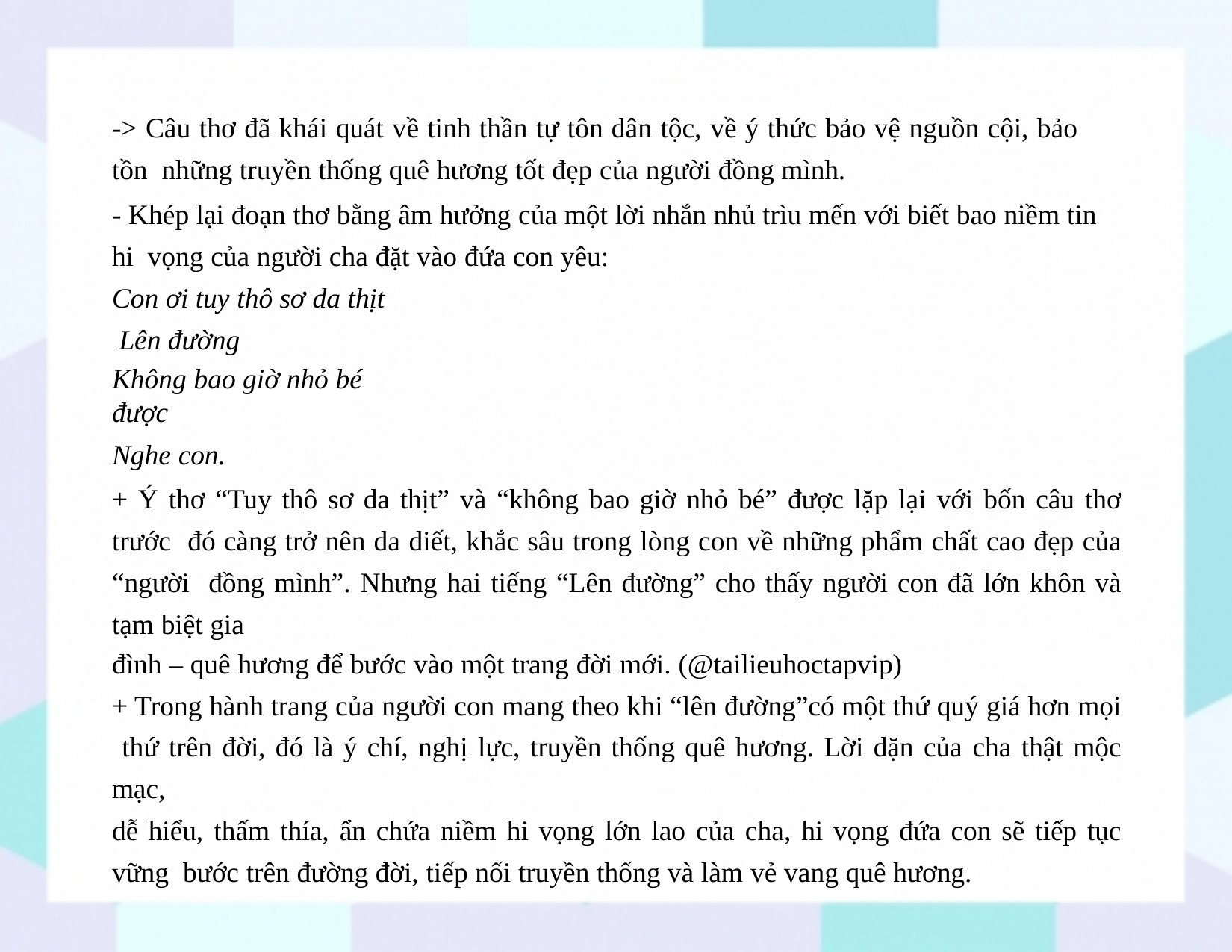

-> Câu thơ đã khái quát về tinh thần tự tôn dân tộc, về ý thức bảo vệ nguồn cội, bảo tồn  những truyền thống quê hương tốt đẹp của người đồng mình.
- Khép lại đoạn thơ bằng âm hưởng của một lời nhắn nhủ trìu mến với biết bao niềm tin hi  vọng của người cha đặt vào đứa con yêu:
Con ơi tuy thô sơ da thịt  Lên đường
Không bao giờ nhỏ bé được
Nghe con.
+ Ý thơ “Tuy thô sơ da thịt” và “không bao giờ nhỏ bé” được lặp lại với bốn câu thơ trước  đó càng trở nên da diết, khắc sâu trong lòng con về những phẩm chất cao đẹp của “người  đồng mình”. Nhưng hai tiếng “Lên đường” cho thấy người con đã lớn khôn và tạm biệt gia
đình – quê hương để bước vào một trang đời mới. (@tailieuhoctapvip)
+ Trong hành trang của người con mang theo khi “lên đường”có một thứ quý giá hơn mọi  thứ trên đời, đó là ý chí, nghị lực, truyền thống quê hương. Lời dặn của cha thật mộc mạc,
dễ hiểu, thấm thía, ẩn chứa niềm hi vọng lớn lao của cha, hi vọng đứa con sẽ tiếp tục vững  bước trên đường đời, tiếp nối truyền thống và làm vẻ vang quê hương.